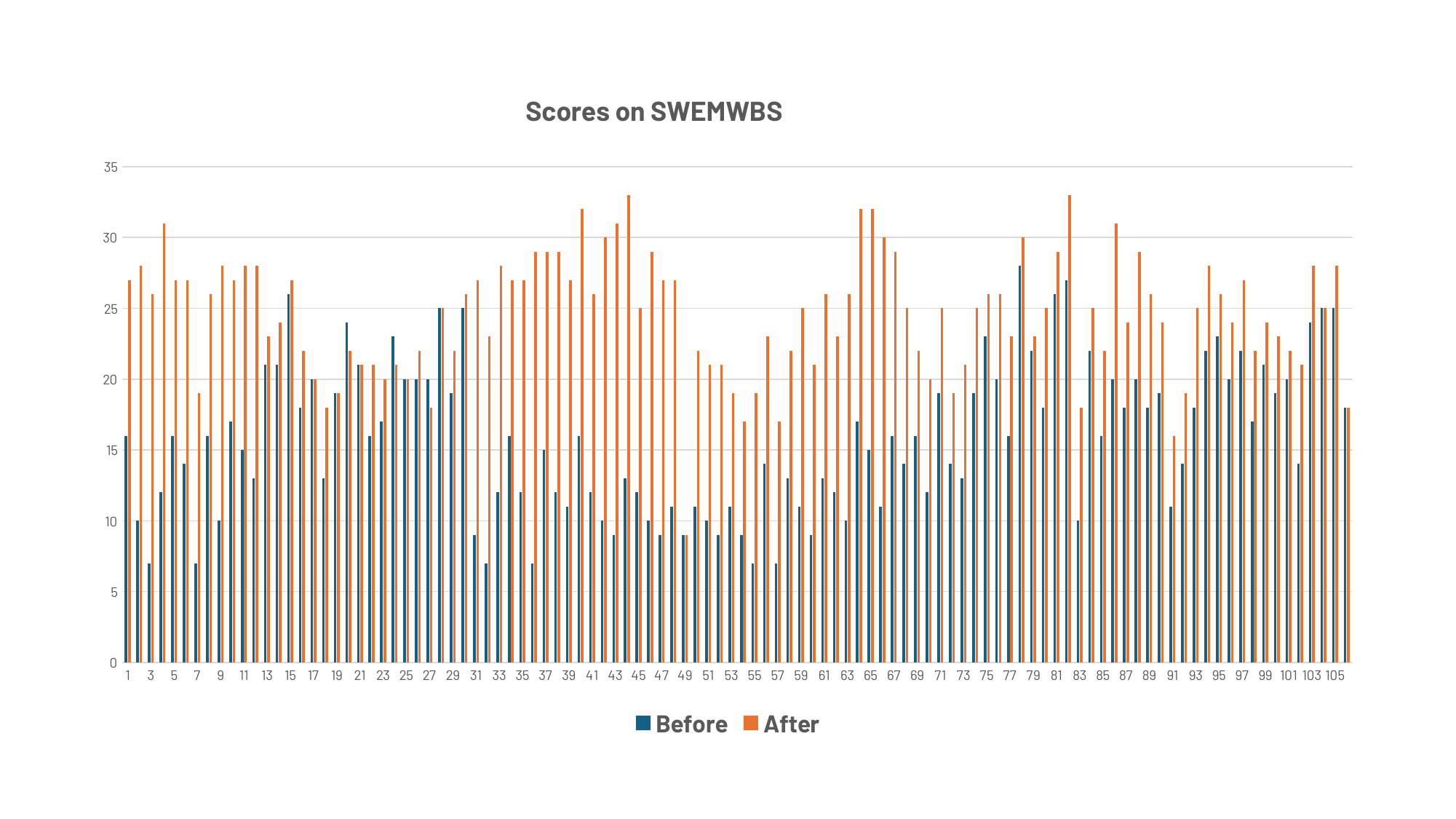

### Chart: Scores on SWEMWBS

| Category | Before | After |
|---|---|---|